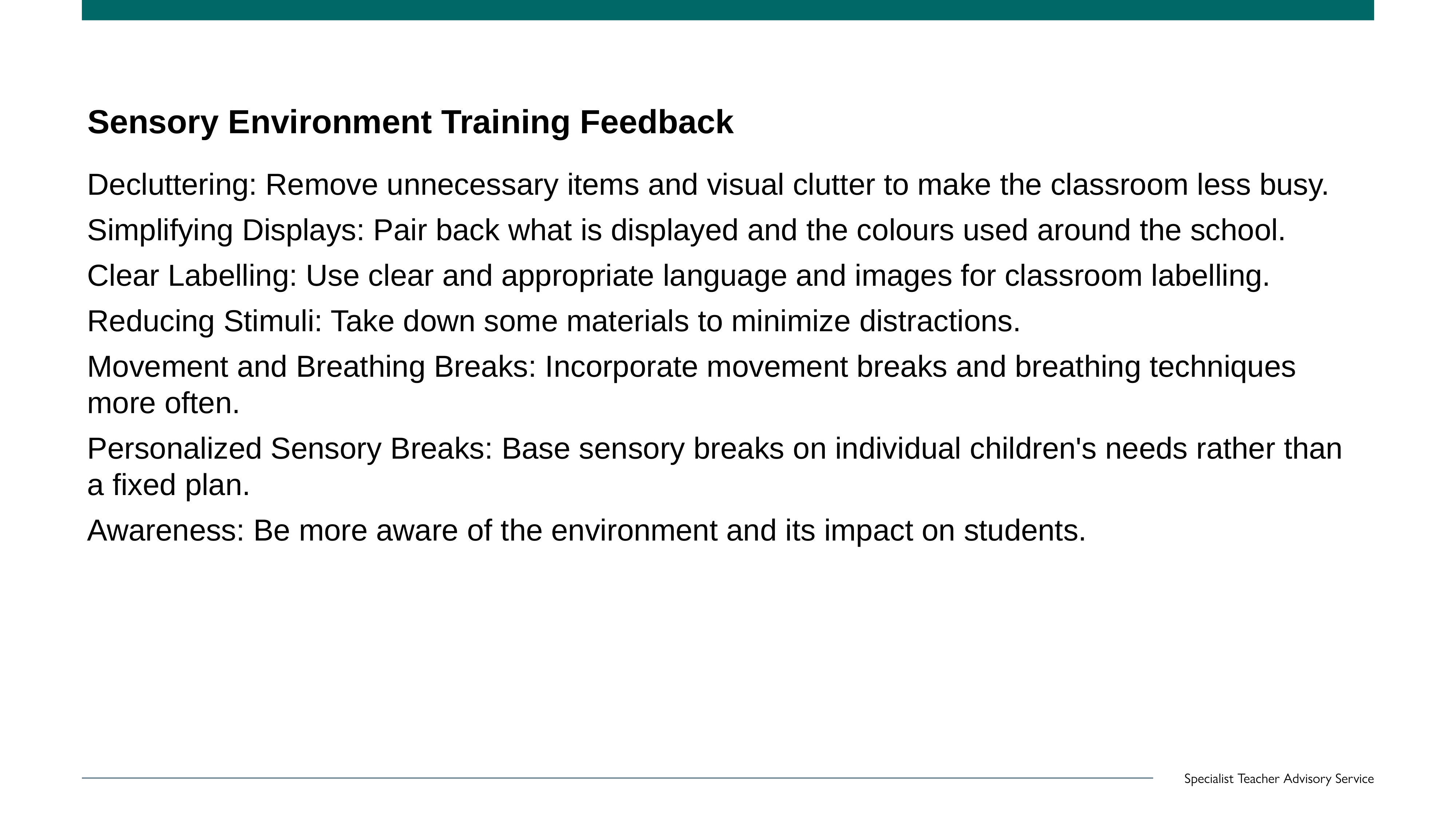

# Sensory Environment Training Feedback
Decluttering: Remove unnecessary items and visual clutter to make the classroom less busy.
Simplifying Displays: Pair back what is displayed and the colours used around the school.
Clear Labelling: Use clear and appropriate language and images for classroom labelling.
Reducing Stimuli: Take down some materials to minimize distractions.
Movement and Breathing Breaks: Incorporate movement breaks and breathing techniques more often.
Personalized Sensory Breaks: Base sensory breaks on individual children's needs rather than a fixed plan.
Awareness: Be more aware of the environment and its impact on students.